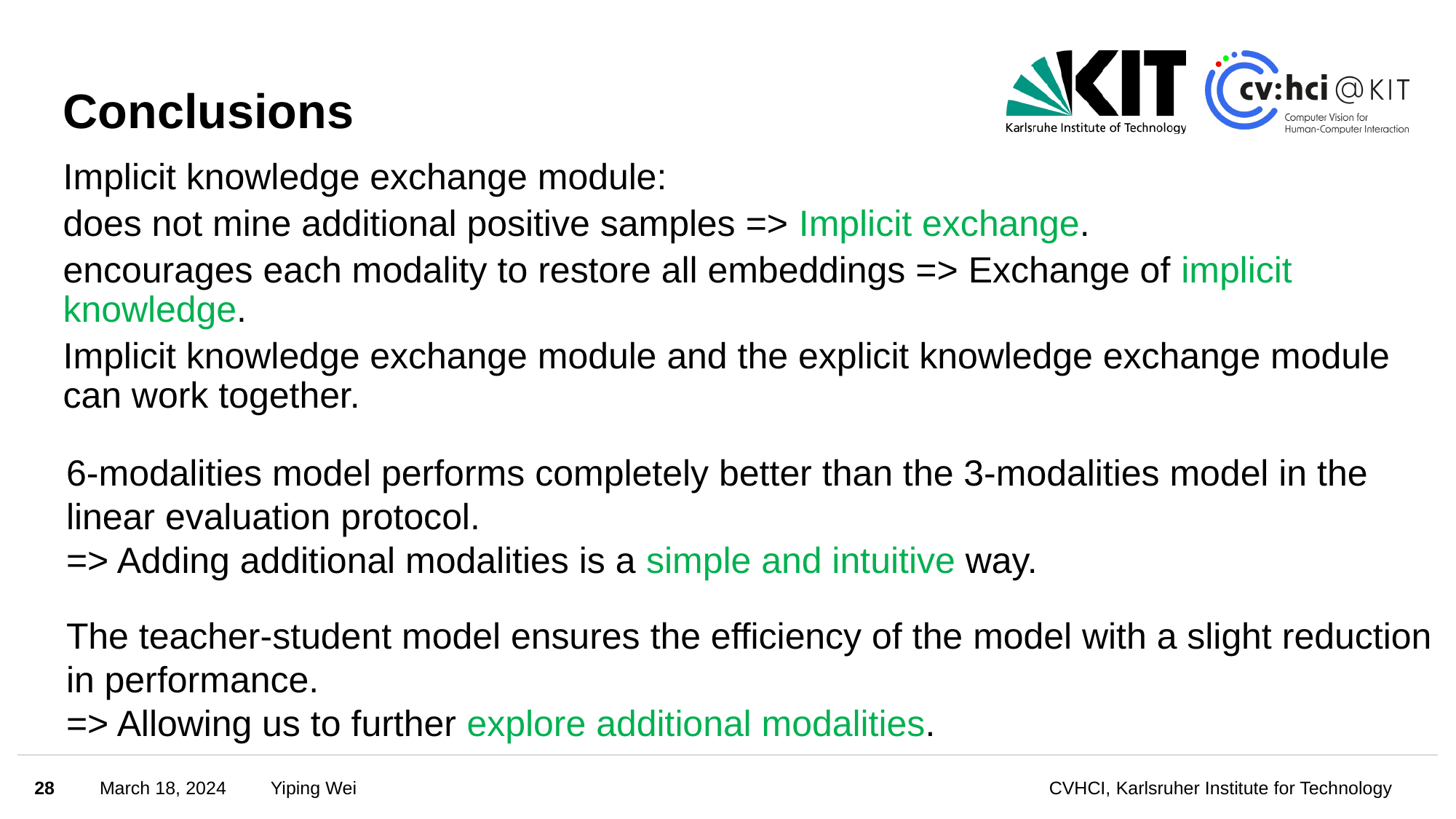

# Conclusions
Implicit knowledge exchange module:
does not mine additional positive samples => Implicit exchange.
encourages each modality to restore all embeddings => Exchange of implicit knowledge.
Implicit knowledge exchange module and the explicit knowledge exchange module can work together.

6-modalities model performs completely better than the 3-modalities model in the linear evaluation protocol.
=> Adding additional modalities is a simple and intuitive way.
The teacher-student model ensures the efficiency of the model with a slight reduction in performance.
=> Allowing us to further explore additional modalities.
28
March 18, 2024